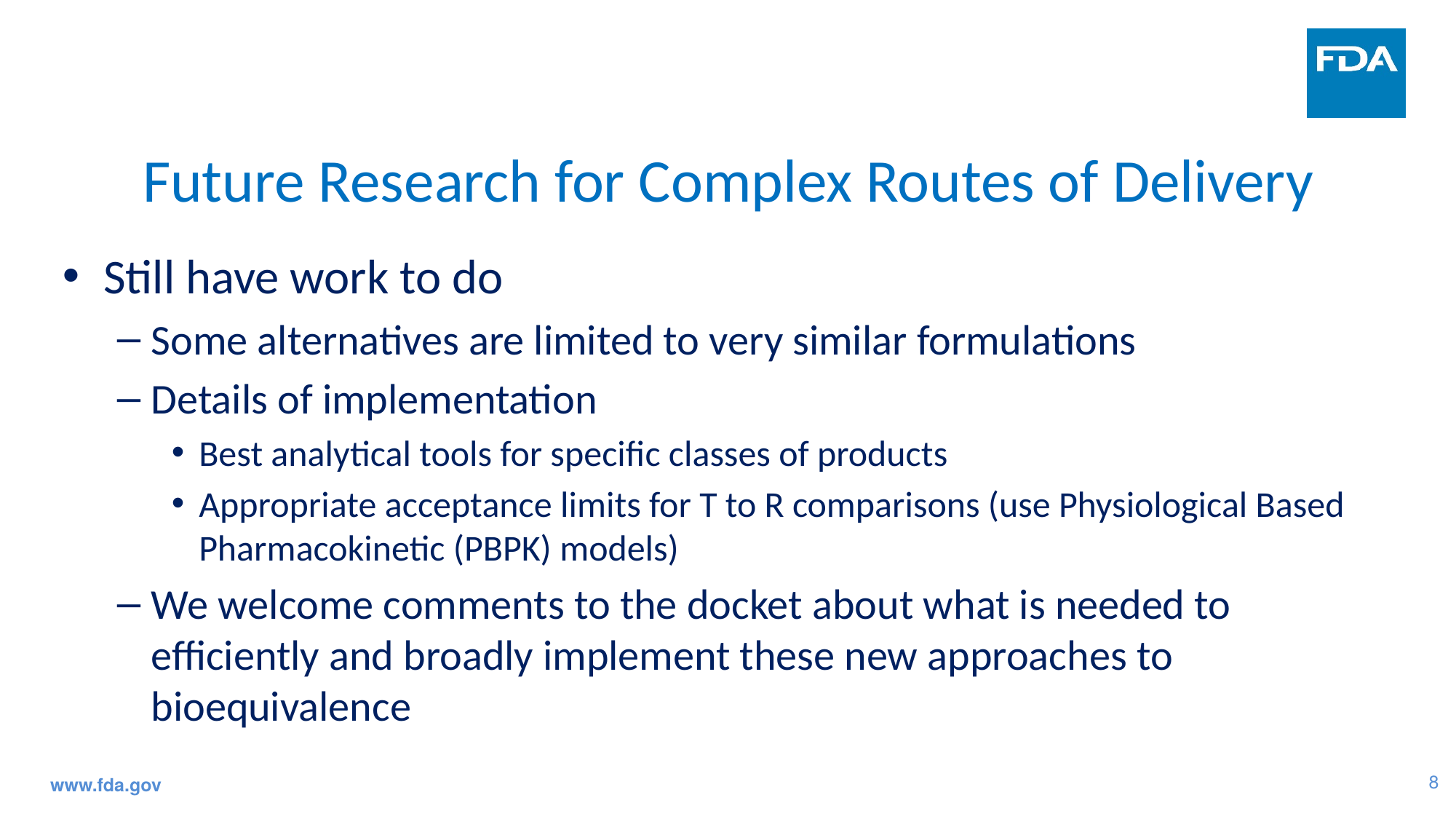

# Future Research for Complex Routes of Delivery
Still have work to do
Some alternatives are limited to very similar formulations
Details of implementation
Best analytical tools for specific classes of products
Appropriate acceptance limits for T to R comparisons (use Physiological Based Pharmacokinetic (PBPK) models)
We welcome comments to the docket about what is needed to efficiently and broadly implement these new approaches to bioequivalence
www.fda.gov